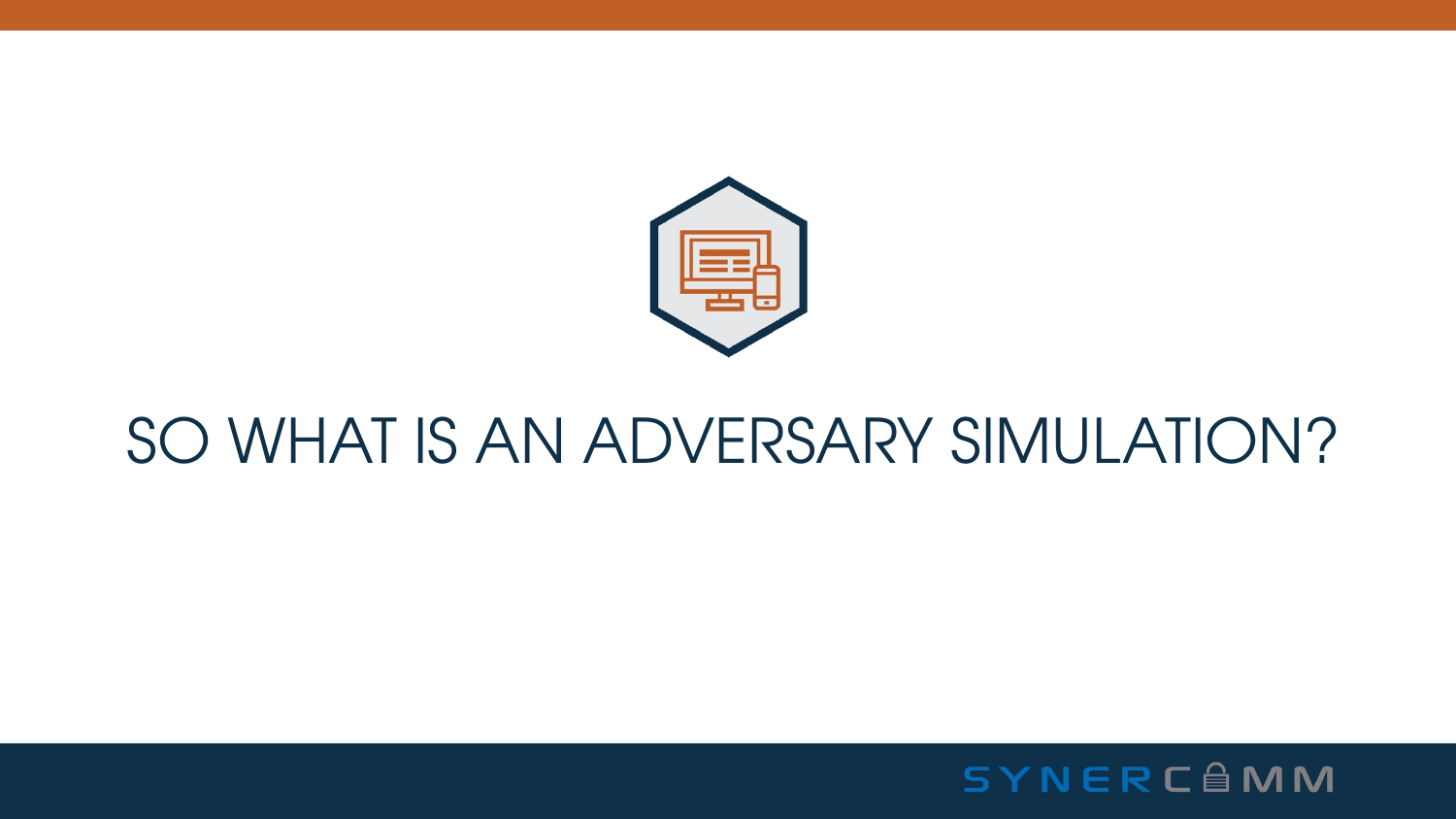

# So what is an Adversary simulation?